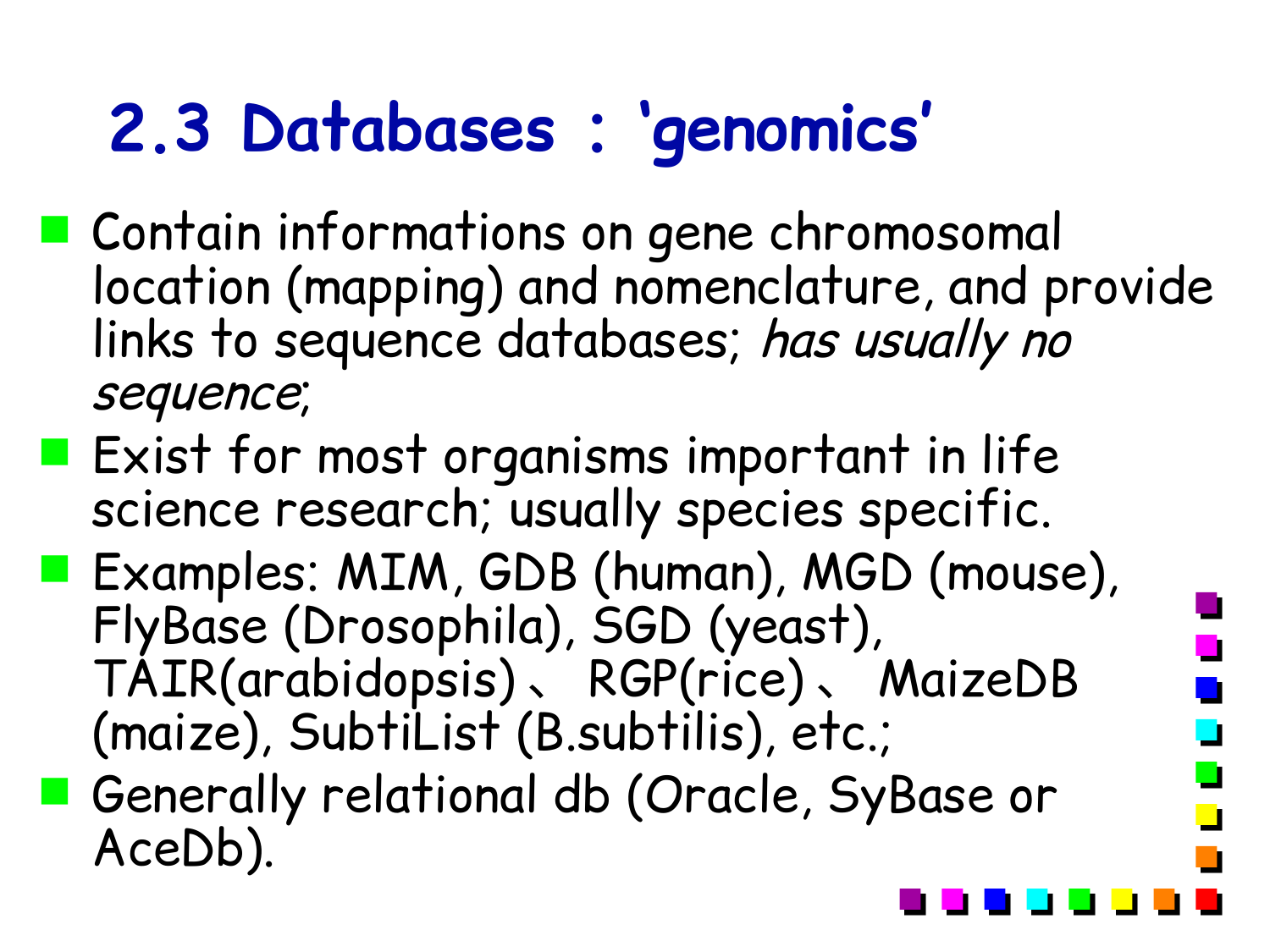

# 2.3 Databases : ‘genomics’
Contain informations on gene chromosomal location (mapping) and nomenclature, and provide links to sequence databases; has usually no sequence;
Exist for most organisms important in life science research; usually species specific.
Examples: MIM, GDB (human), MGD (mouse), FlyBase (Drosophila), SGD (yeast), TAIR(arabidopsis)、RGP(rice)、MaizeDB (maize), SubtiList (B.subtilis), etc.;
Generally relational db (Oracle, SyBase or AceDb).